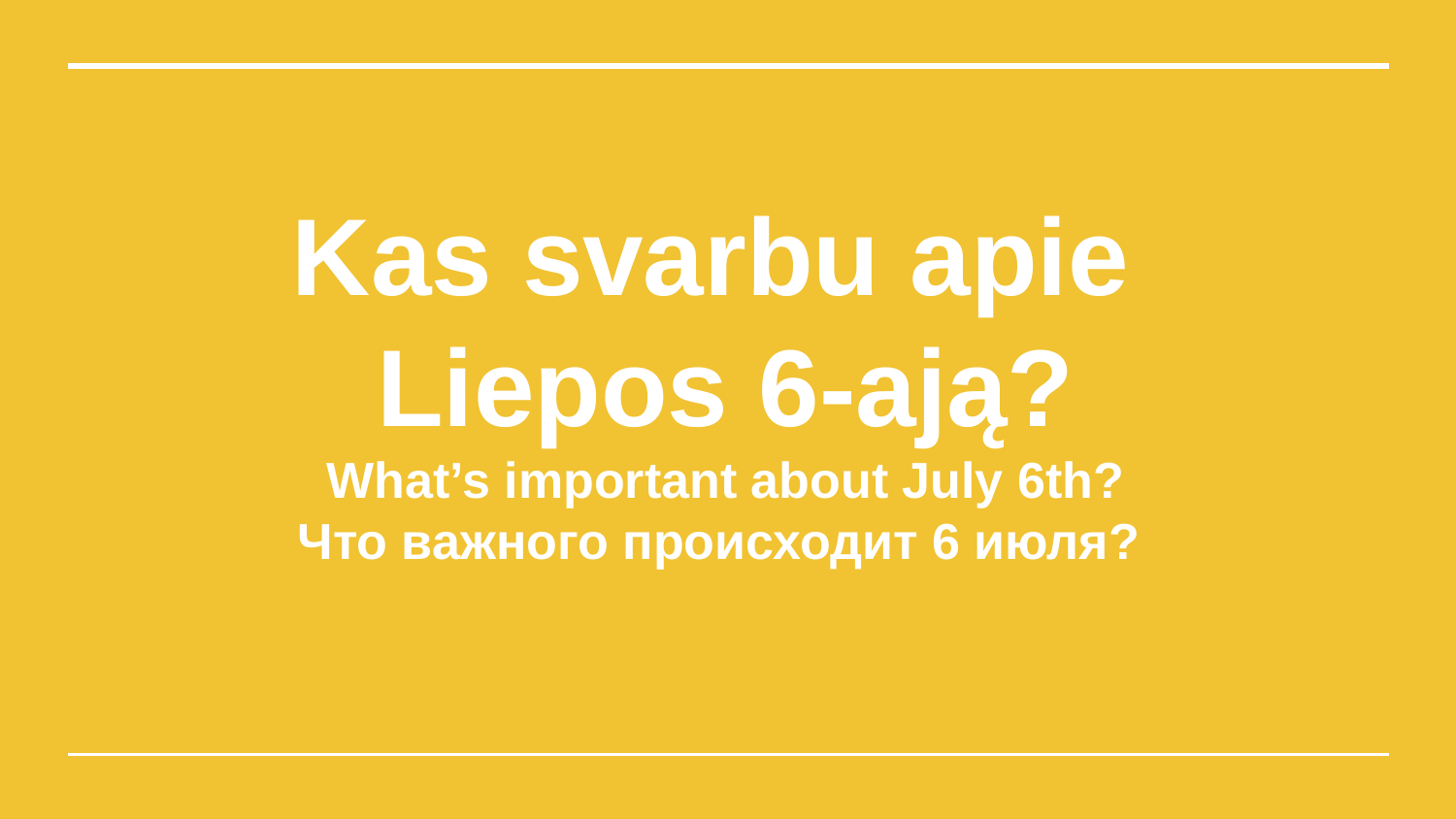

# Kas svarbu apie Liepos 6-ają?
What’s important about July 6th?
Что важного происходит 6 июля?